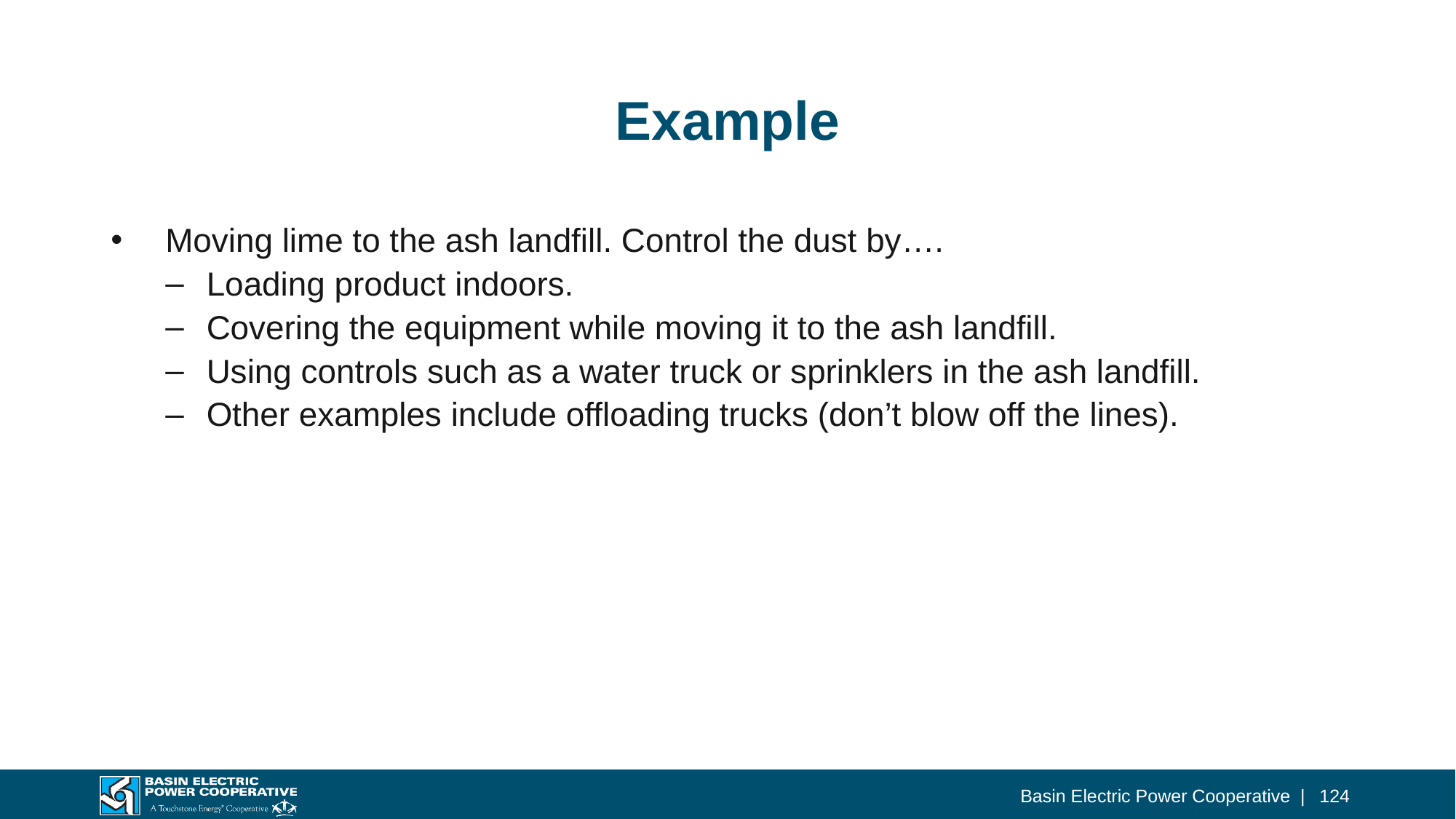

# Example
Moving lime to the ash landfill. Control the dust by….
Loading product indoors.
Covering the equipment while moving it to the ash landfill.
Using controls such as a water truck or sprinklers in the ash landfill.
Other examples include offloading trucks (don’t blow off the lines).